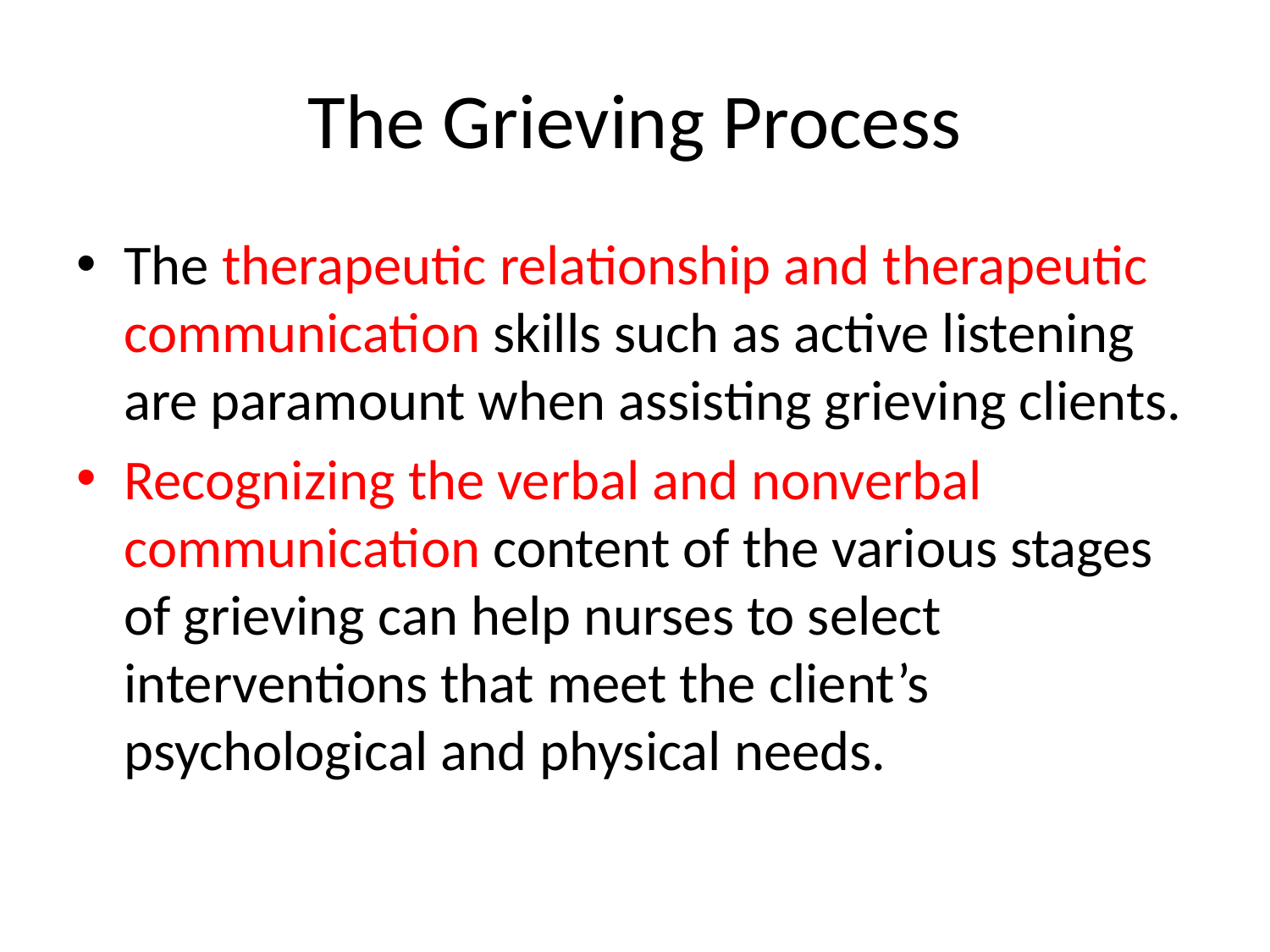

# The Grieving Process
The therapeutic relationship and therapeutic communication skills such as active listening are paramount when assisting grieving clients.
Recognizing the verbal and nonverbal communication content of the various stages of grieving can help nurses to select interventions that meet the client’s psychological and physical needs.